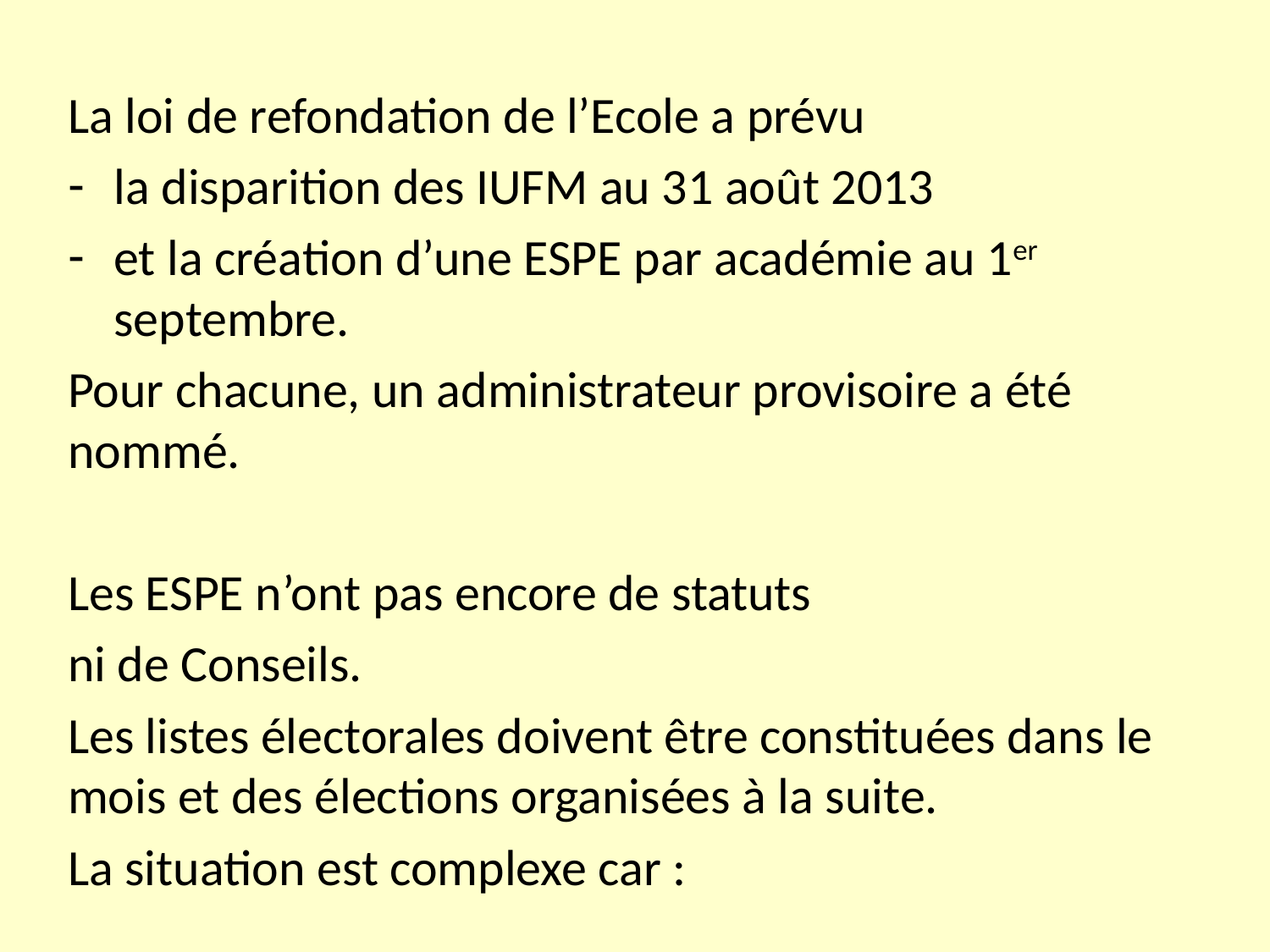

La loi de refondation de l’Ecole a prévu
la disparition des IUFM au 31 août 2013
et la création d’une ESPE par académie au 1er septembre.
Pour chacune, un administrateur provisoire a été nommé.

Les ESPE n’ont pas encore de statuts
ni de Conseils.
Les listes électorales doivent être constituées dans le mois et des élections organisées à la suite.
La situation est complexe car :